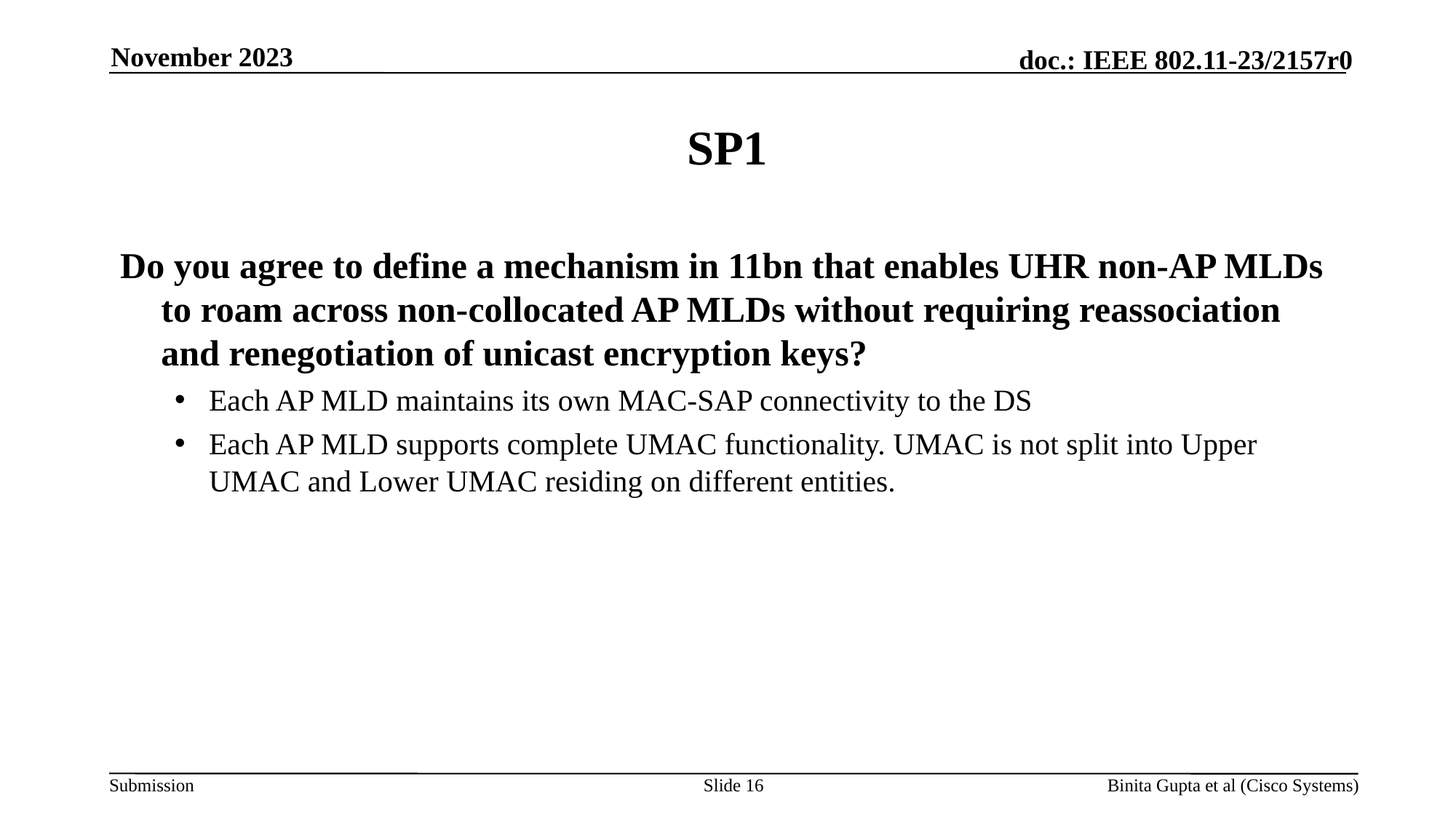

November 2023
# SP1
Do you agree to define a mechanism in 11bn that enables UHR non-AP MLDs to roam across non-collocated AP MLDs without requiring reassociation and renegotiation of unicast encryption keys?
Each AP MLD maintains its own MAC-SAP connectivity to the DS
Each AP MLD supports complete UMAC functionality. UMAC is not split into Upper UMAC and Lower UMAC residing on different entities.

Slide 16
Binita Gupta et al (Cisco Systems)